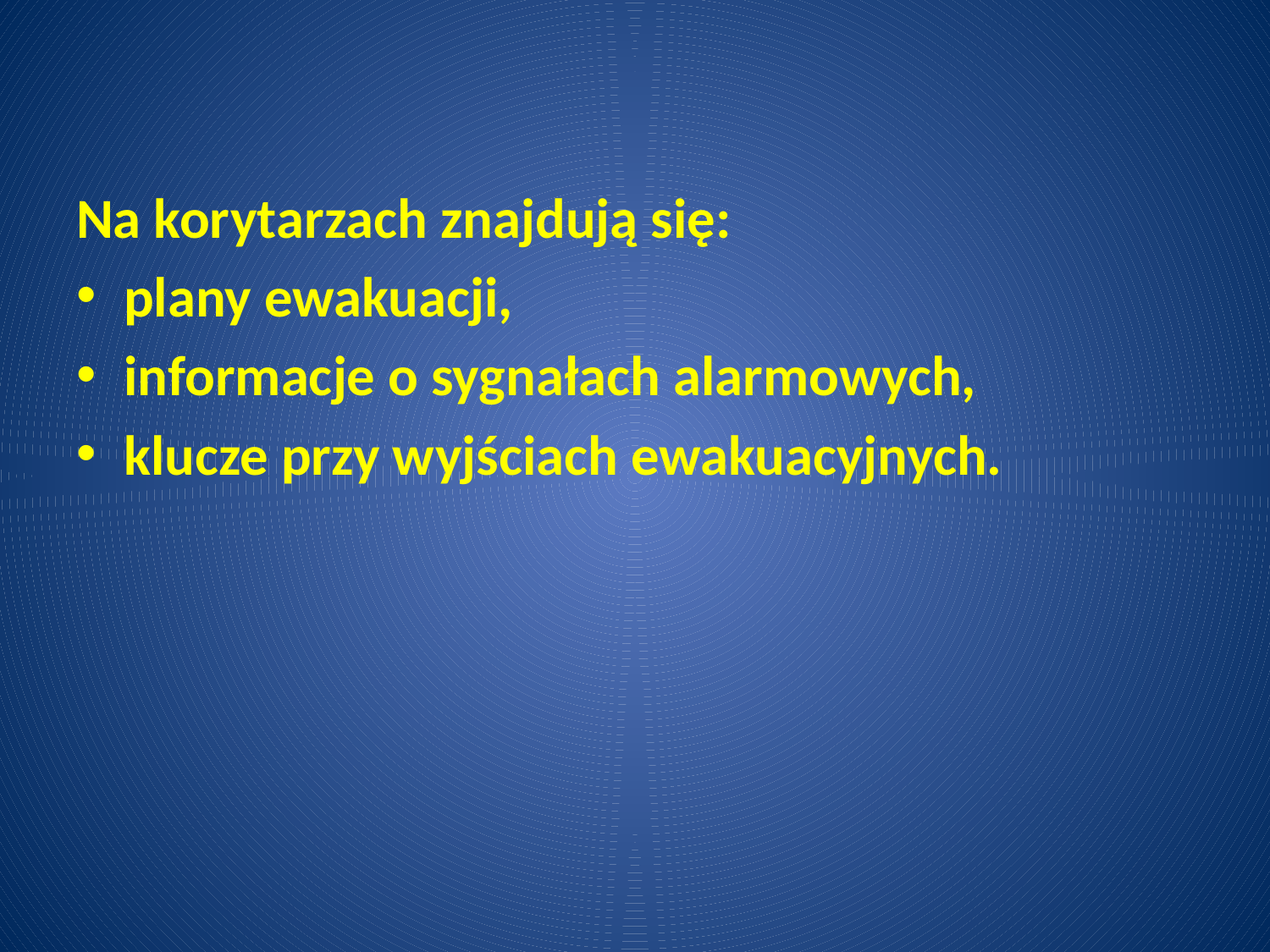

Na korytarzach znajdują się:
plany ewakuacji,
informacje o sygnałach alarmowych,
klucze przy wyjściach ewakuacyjnych.